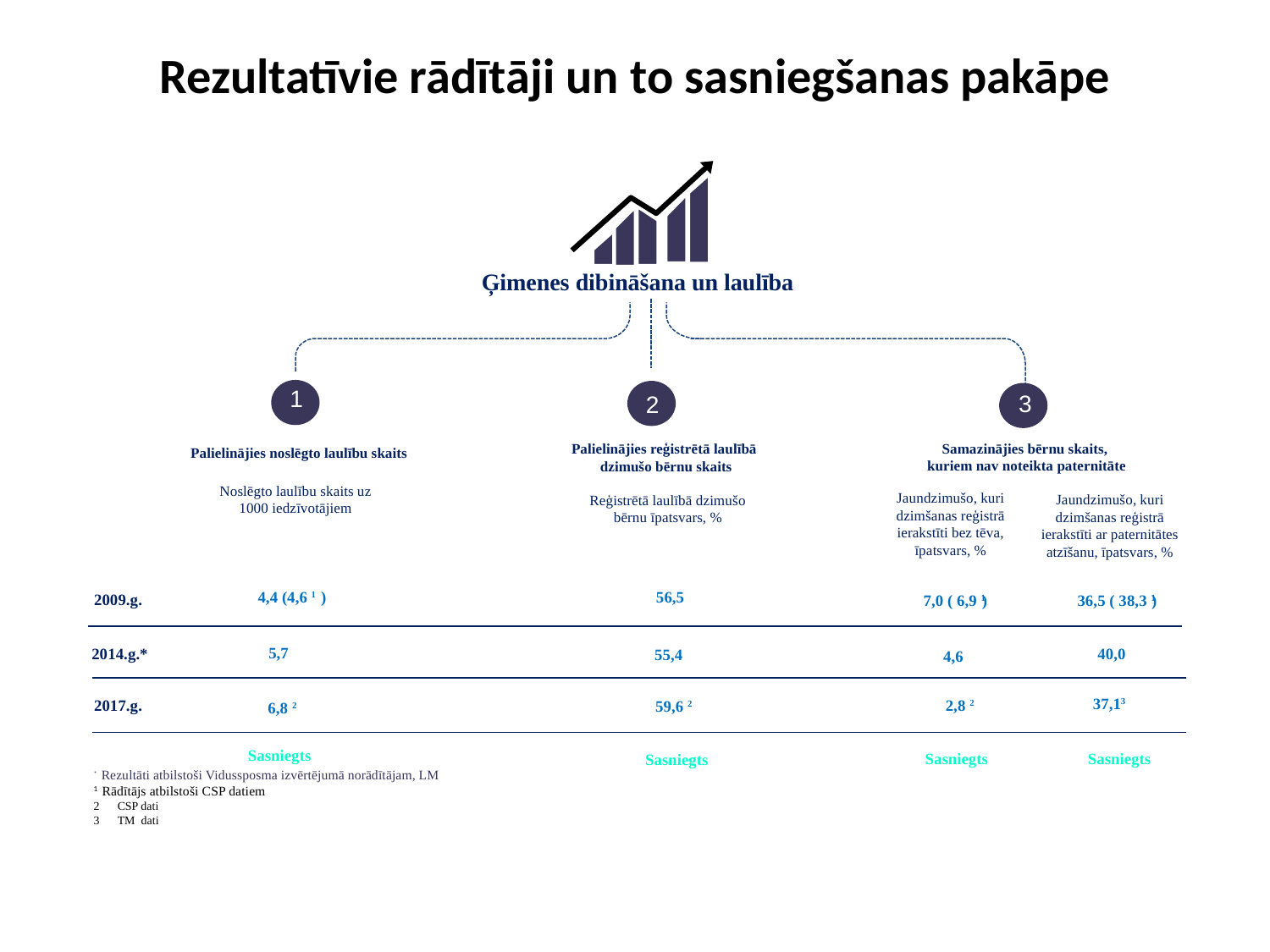

Rezultatīvie rādītāji un to sasniegšanas pakāpe

1
3
2
1
Palielinājies noslēgto laulību skaits
Noslēgto laulību skaits uz 1000 iedzīvotājiem

Ģimenes dibināšana un laulība
Samazinājies bērnu skaits,
kuriem nav noteikta paternitāte
Palielinājies reģistrētā laulībā
dzimušo bērnu skaits
Jaundzimušo, kuri dzimšanas reģistrā ierakstīti bez tēva, īpatsvars, %
Jaundzimušo, kuri dzimšanas reģistrā ierakstīti ar paternitātes atzīšanu, īpatsvars, %
Reģistrētā laulībā dzimušo bērnu īpatsvars, %
4,4 (4,6 1
)
56,5
2009.g.
36,5 ( 38,3 1
)
7,0 ( 6,9 1
)
5,7
2014.g.*
40,0
55,4
4,6
37,13
2,8 2
2017.g.
59,6 2
6,8 2
Sasniegts
Sasniegts
Sasniegts
Sasniegts
*  Rezultāti atbilstoši Vidussposma izvērtējumā norādītājam, LM
1  Rādītājs atbilstoši CSP datiem
CSP dati
TM  dati